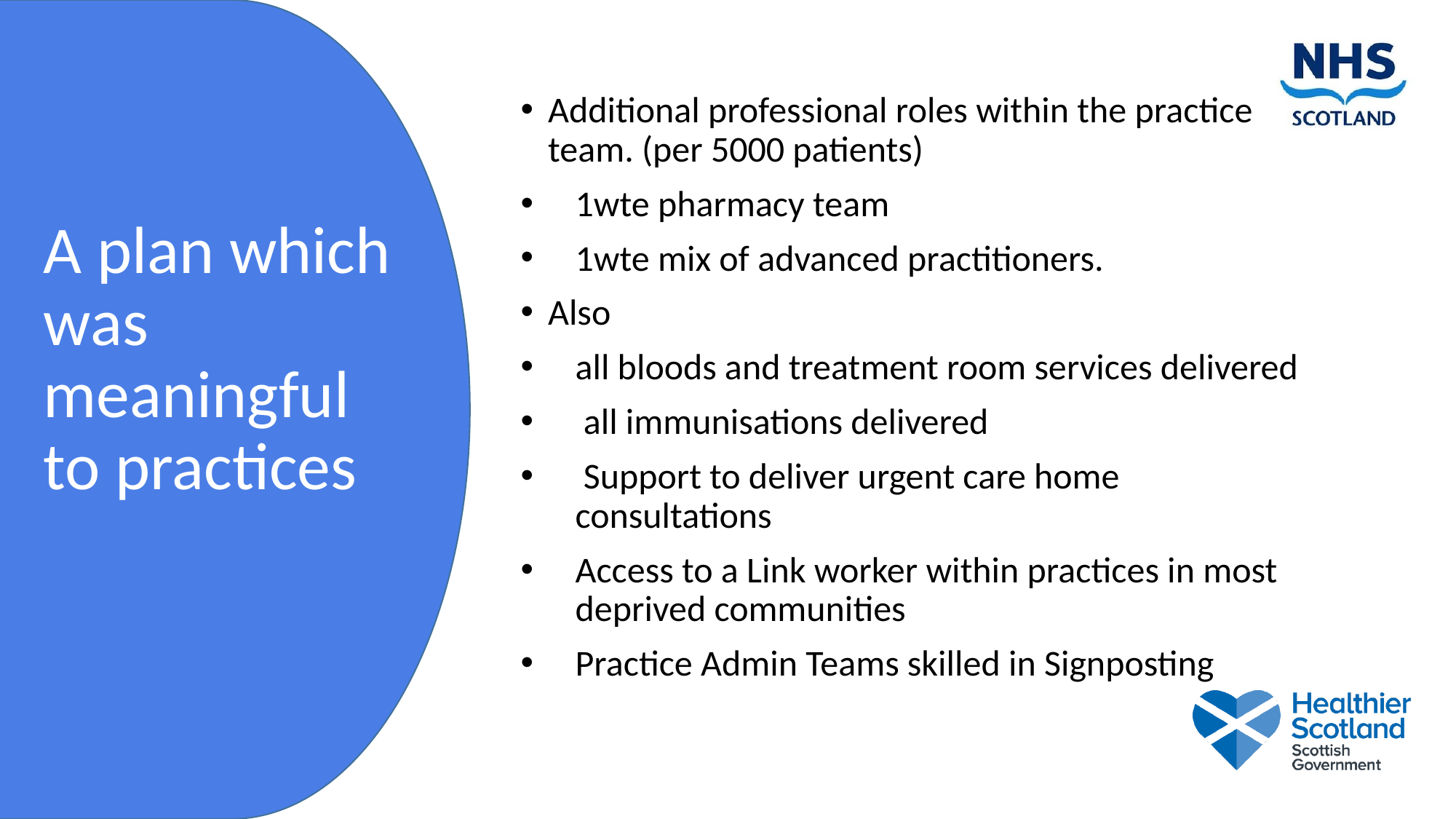

Additional professional roles within the practice team. (per 5000 patients)
1wte pharmacy team
1wte mix of advanced practitioners.
Also
all bloods and treatment room services delivered
 all immunisations delivered
 Support to deliver urgent care home consultations
Access to a Link worker within practices in most deprived communities
Practice Admin Teams skilled in Signposting
# A plan which was  meaningful to practices